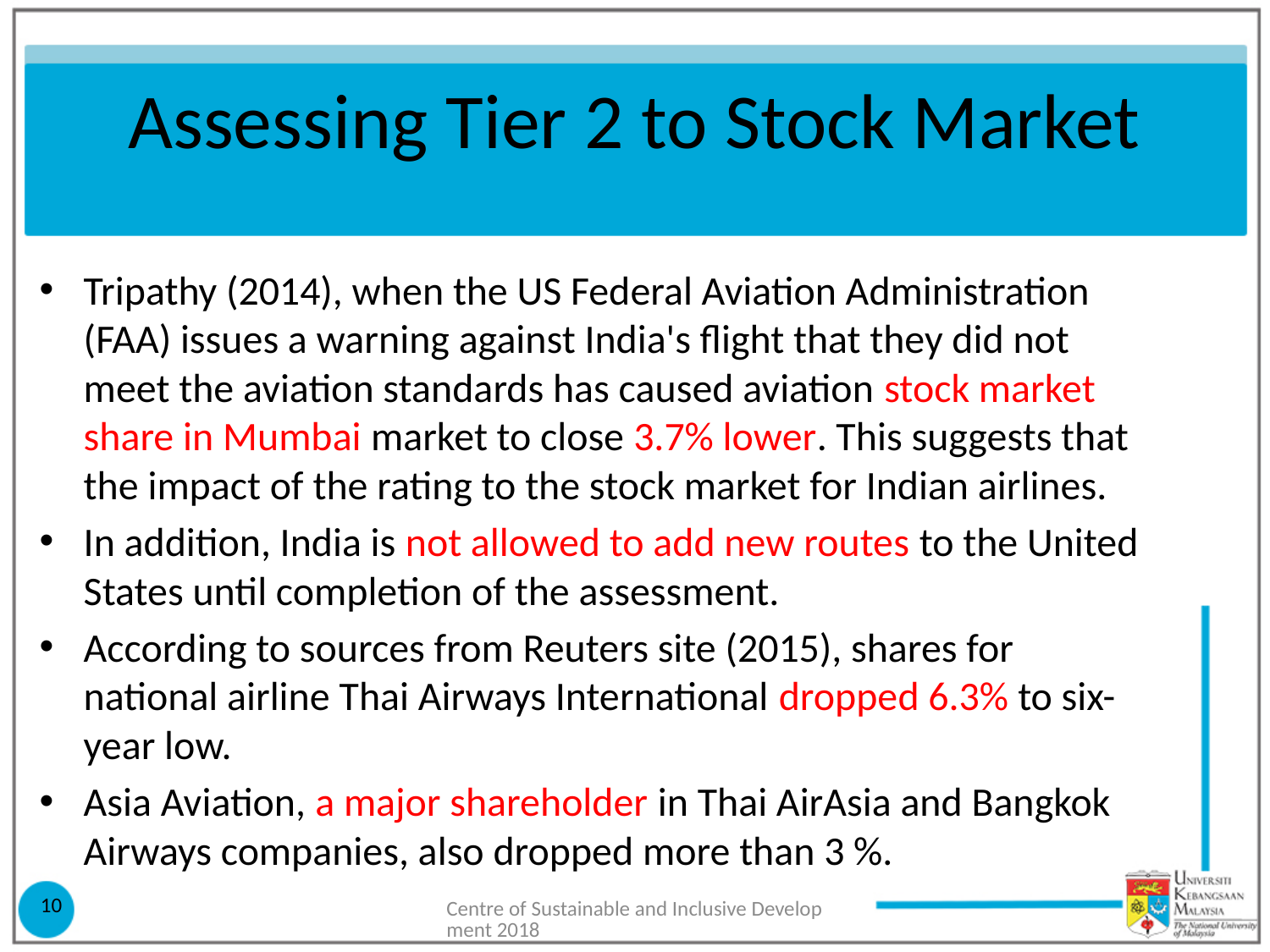

# Assessing Tier 2 to Stock Market
Tripathy (2014), when the US Federal Aviation Administration (FAA) issues a warning against India's flight that they did not meet the aviation standards has caused aviation stock market share in Mumbai market to close 3.7% lower. This suggests that the impact of the rating to the stock market for Indian airlines.
In addition, India is not allowed to add new routes to the United States until completion of the assessment.
According to sources from Reuters site (2015), shares for national airline Thai Airways International dropped 6.3% to six-year low.
Asia Aviation, a major shareholder in Thai AirAsia and Bangkok Airways companies, also dropped more than 3 %.
10
Centre of Sustainable and Inclusive Development 2018